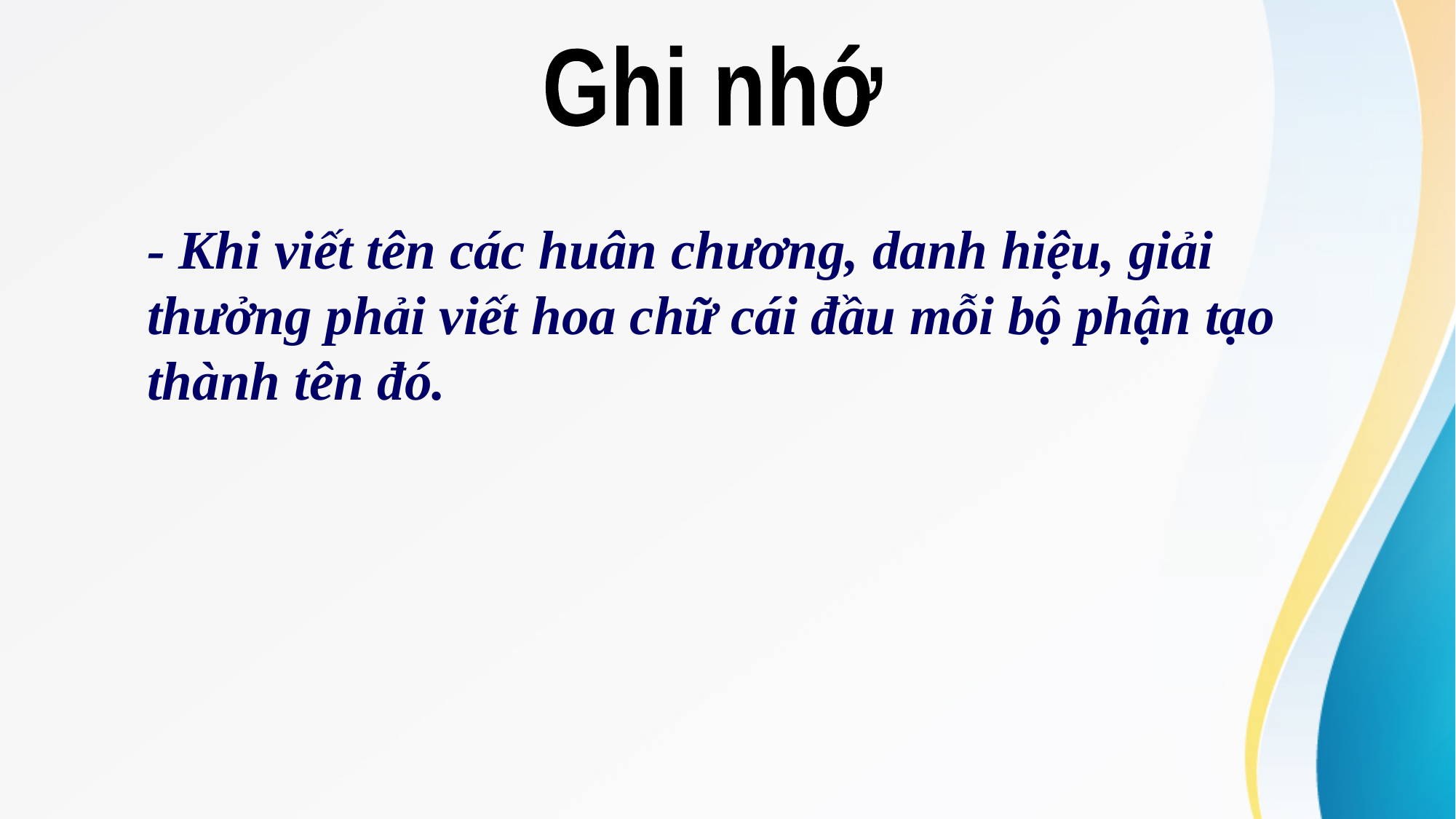

Ghi nhớ
- Khi viết tên các huân chương, danh hiệu, giải thưởng phải viết hoa chữ cái đầu mỗi bộ phận tạo thành tên đó.